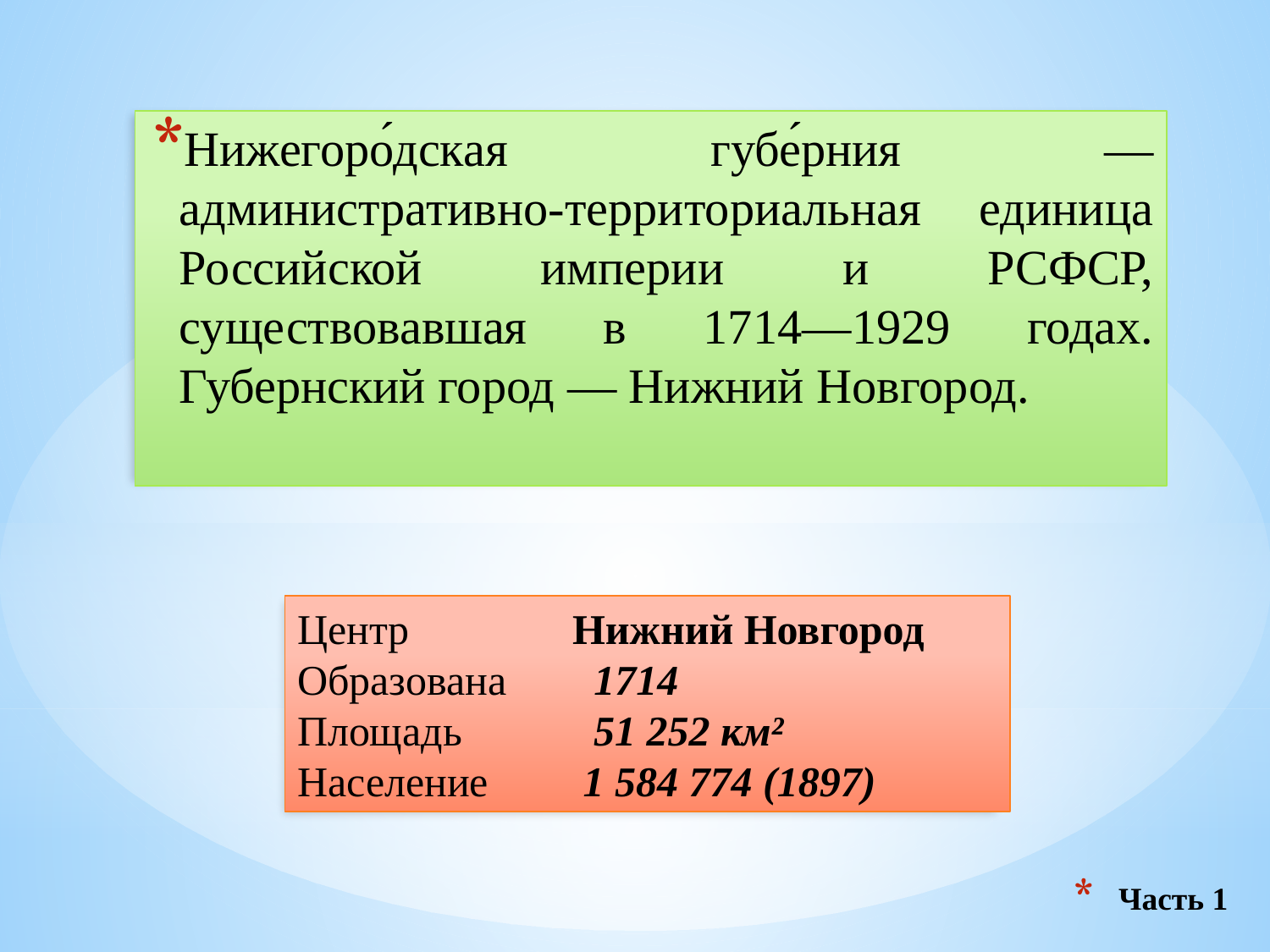

Нижегоро́дская губе́рния — административно-территориальная единица Российской империи и РСФСР, существовавшая в 1714—1929 годах. Губернский город — Нижний Новгород.
Центр	              Нижний Новгород
Образована	    1714
Площадь	    51 252 км²
Население	   1 584 774 (1897)
# Часть 1